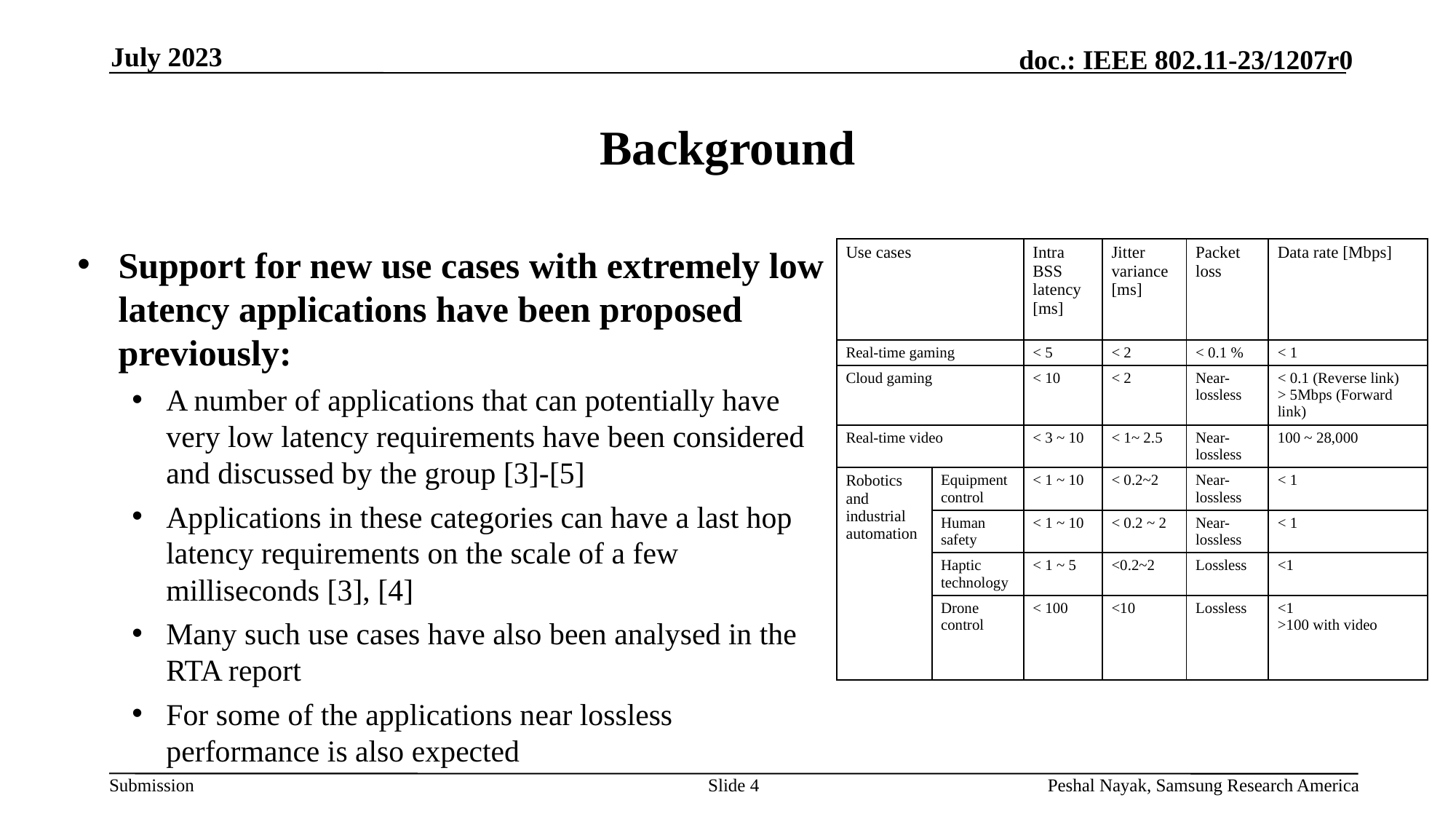

July 2023
# Background
Support for new use cases with extremely low latency applications have been proposed previously:
A number of applications that can potentially have very low latency requirements have been considered and discussed by the group [3]-[5]
Applications in these categories can have a last hop latency requirements on the scale of a few milliseconds [3], [4]
Many such use cases have also been analysed in the RTA report
For some of the applications near lossless performance is also expected
| Use cases |  | Intra BSS latency [ms] | Jitter variance [ms] | Packet loss | Data rate [Mbps] |
| --- | --- | --- | --- | --- | --- |
| Real-time gaming |  | < 5 | < 2 | < 0.1 % | < 1 |
| Cloud gaming |  | < 10 | < 2 | Near-lossless | < 0.1 (Reverse link) > 5Mbps (Forward link) |
| Real-time video |  | < 3 ~ 10 | < 1~ 2.5 | Near-lossless | 100 ~ 28,000 |
| Robotics and industrial automation | Equipment control | < 1 ~ 10 | < 0.2~2 | Near-lossless | < 1 |
|  | Human safety | < 1 ~ 10 | < 0.2 ~ 2 | Near-lossless | < 1 |
|  | Haptic technology | < 1 ~ 5 | <0.2~2 | Lossless | <1 |
|  | Drone control | < 100 | <10 | Lossless | <1 >100 with video |
Slide 4
Peshal Nayak, Samsung Research America